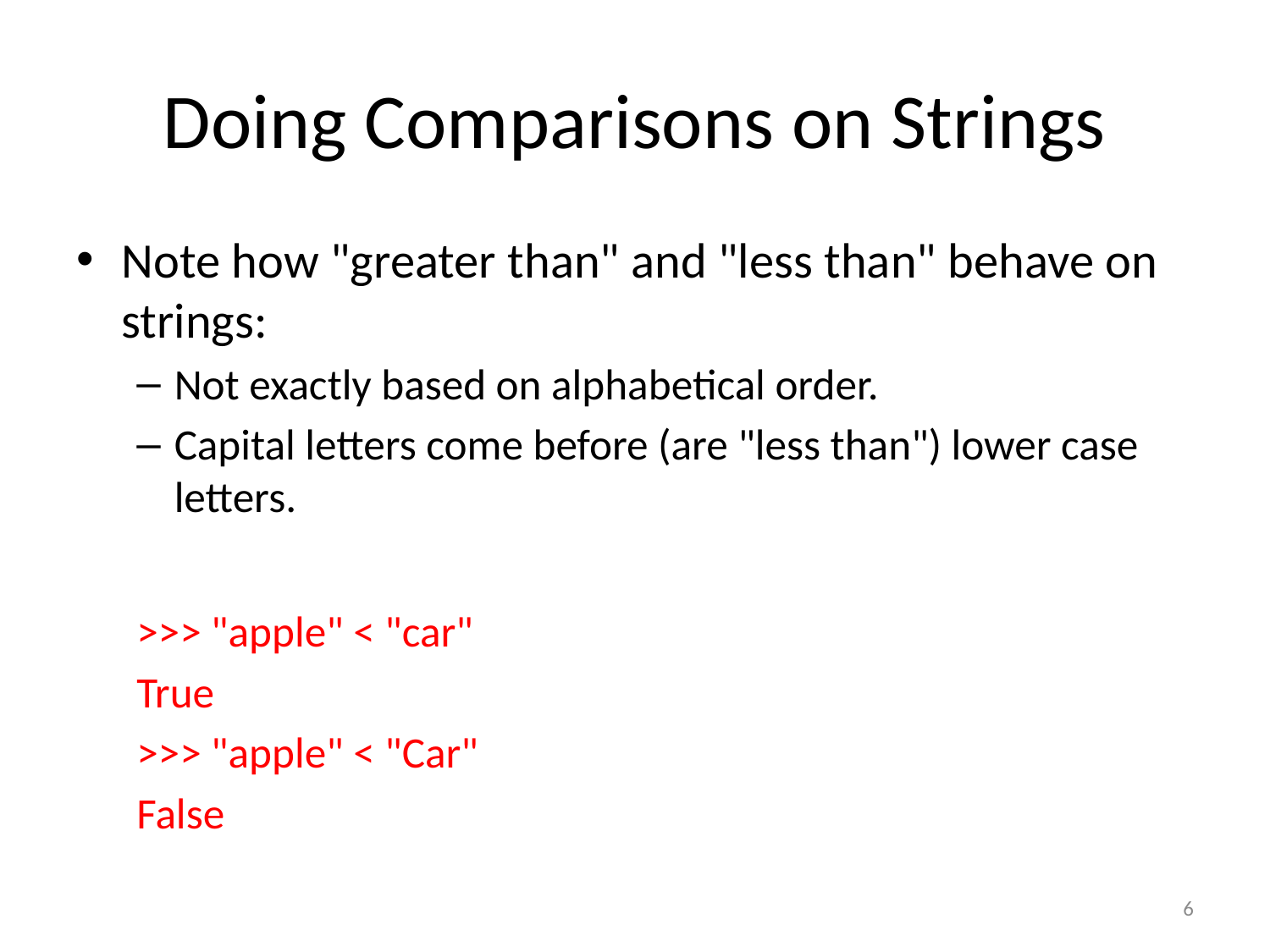

# Doing Comparisons on Strings
Note how "greater than" and "less than" behave on strings:
Not exactly based on alphabetical order.
Capital letters come before (are "less than") lower case letters.

>>> "apple" < "car"
True
>>> "apple" < "Car"
False

6